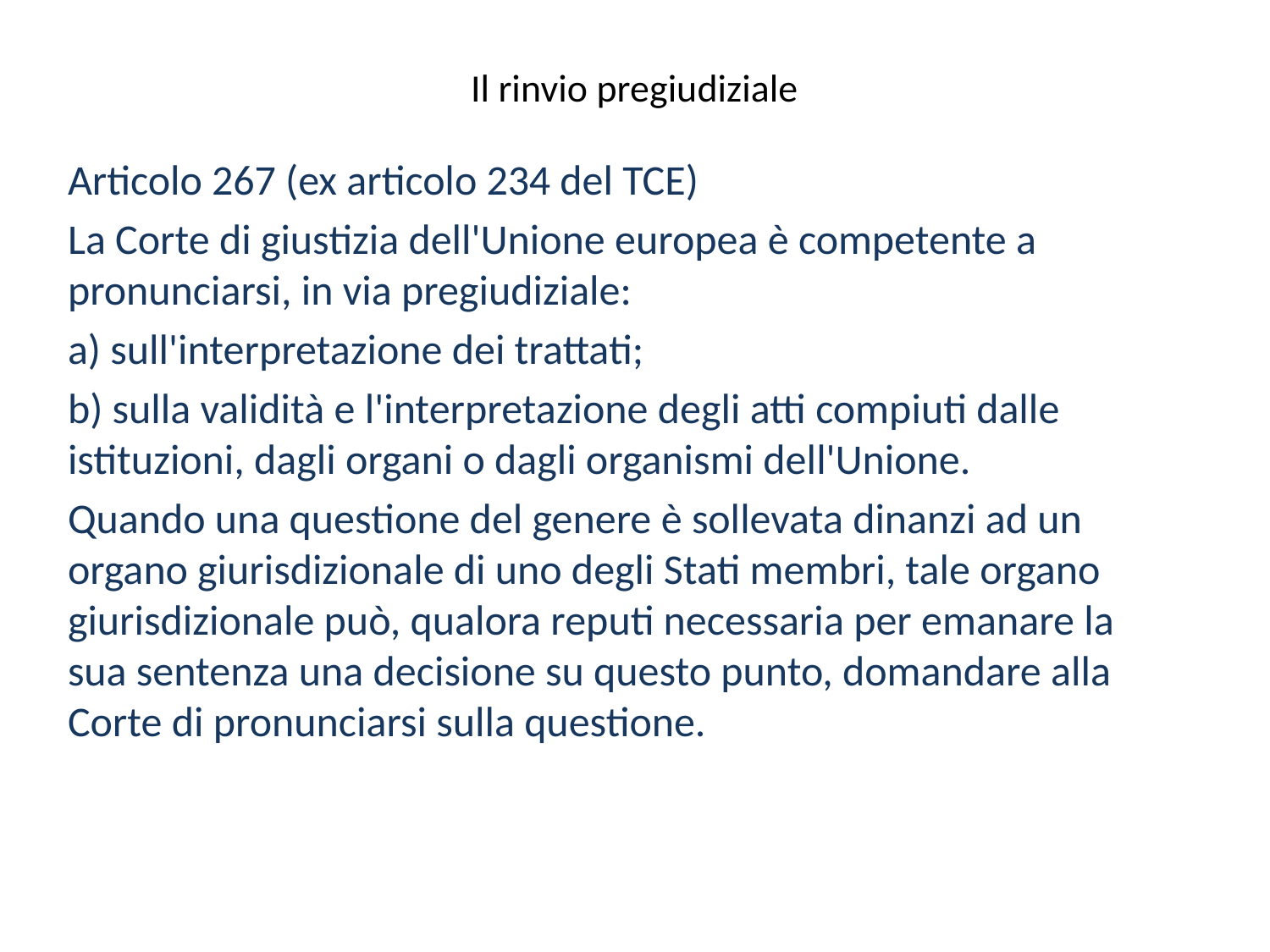

# Il rinvio pregiudiziale
Articolo 267 (ex articolo 234 del TCE)
La Corte di giustizia dell'Unione europea è competente a pronunciarsi, in via pregiudiziale:
a) sull'interpretazione dei trattati;
b) sulla validità e l'interpretazione degli atti compiuti dalle istituzioni, dagli organi o dagli organismi dell'Unione.
Quando una questione del genere è sollevata dinanzi ad un organo giurisdizionale di uno degli Stati membri, tale organo giurisdizionale può, qualora reputi necessaria per emanare la sua sentenza una decisione su questo punto, domandare alla Corte di pronunciarsi sulla questione.